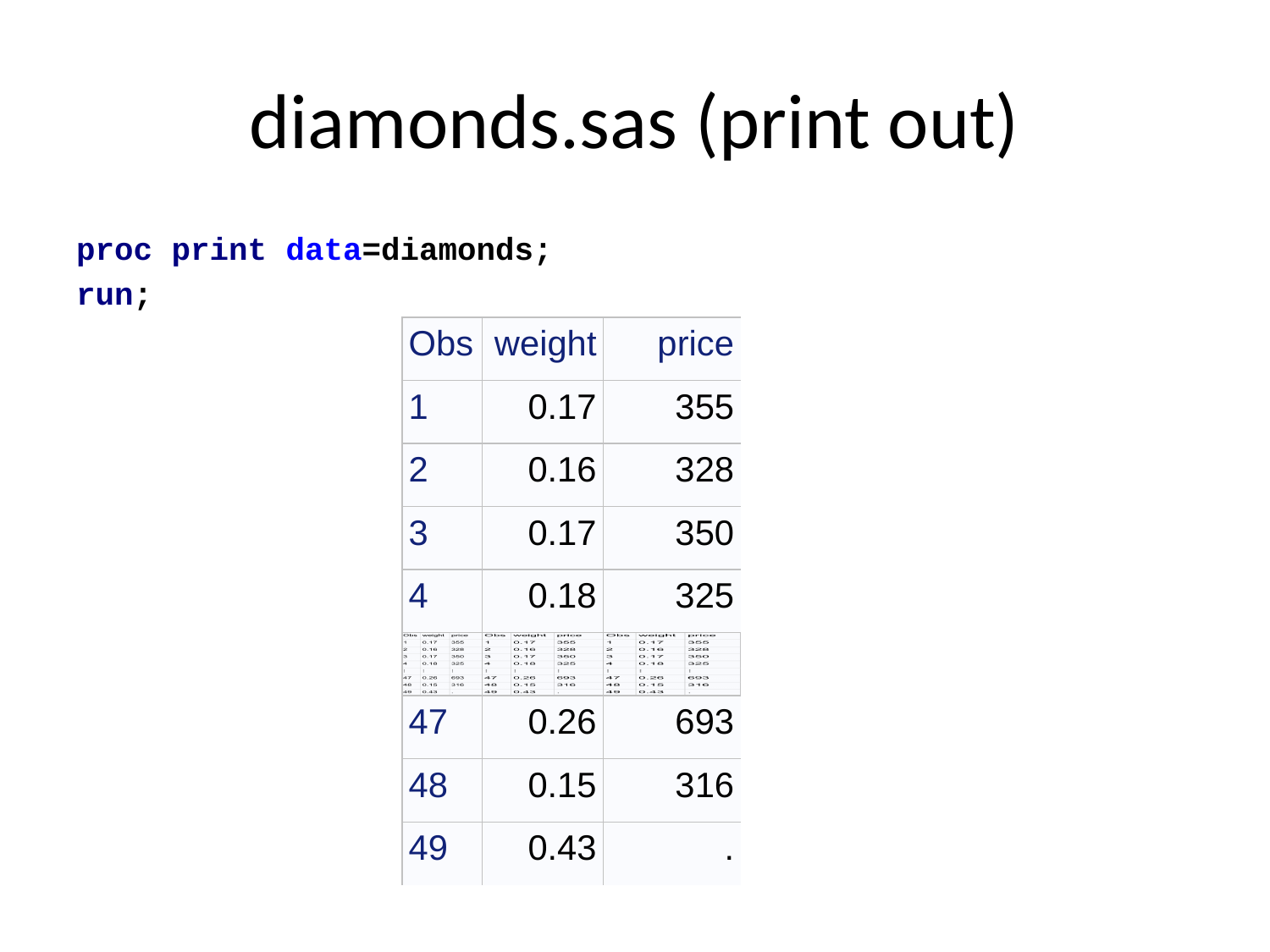

# diamonds.sas (print out)
proc print data=diamonds;
run;

| Obs | weight | price |
| --- | --- | --- |
| 1 | 0.17 | 355 |
| 2 | 0.16 | 328 |
| 3 | 0.17 | 350 |
| 4 | 0.18 | 325 |
|  |  |  |
| 47 | 0.26 | 693 |
| 48 | 0.15 | 316 |
| 49 | 0.43 | . |